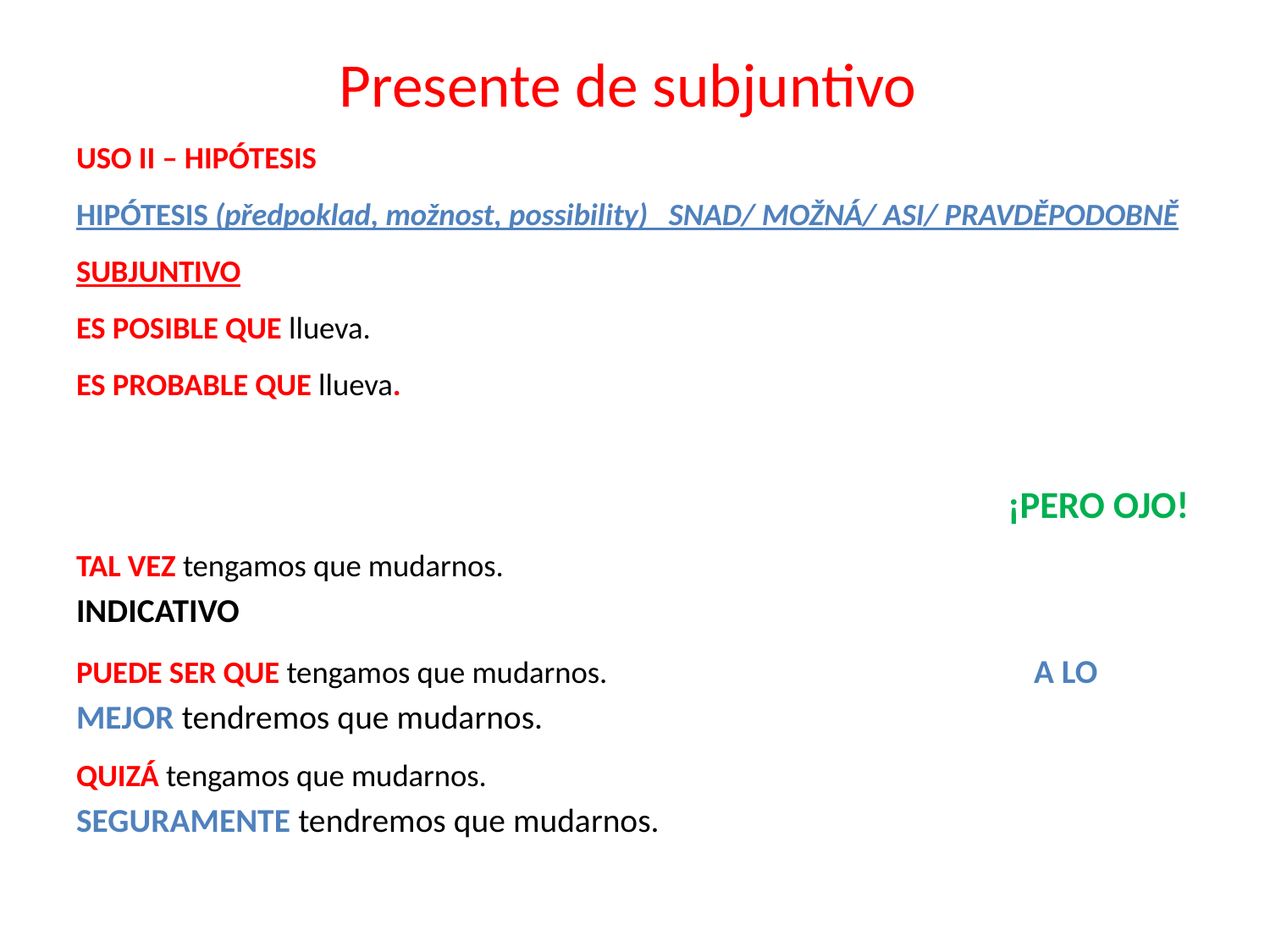

# Presente de subjuntivo
USO II – HIPÓTESIS
HIPÓTESIS (předpoklad, možnost, possibility)   SNAD/ MOŽNÁ/ ASI/ PRAVDĚPODOBNĚ
SUBJUNTIVO
ES POSIBLE QUE llueva.
ES PROBABLE QUE llueva.

                                                                                                              ¡PERO OJO!
TAL VEZ tengamos que mudarnos.                                                                            INDICATIVO
PUEDE SER QUE tengamos que mudarnos.                                                             A LO MEJOR tendremos que mudarnos.
QUIZÁ tengamos que mudarnos.                                                                            SEGURAMENTE tendremos que mudarnos.